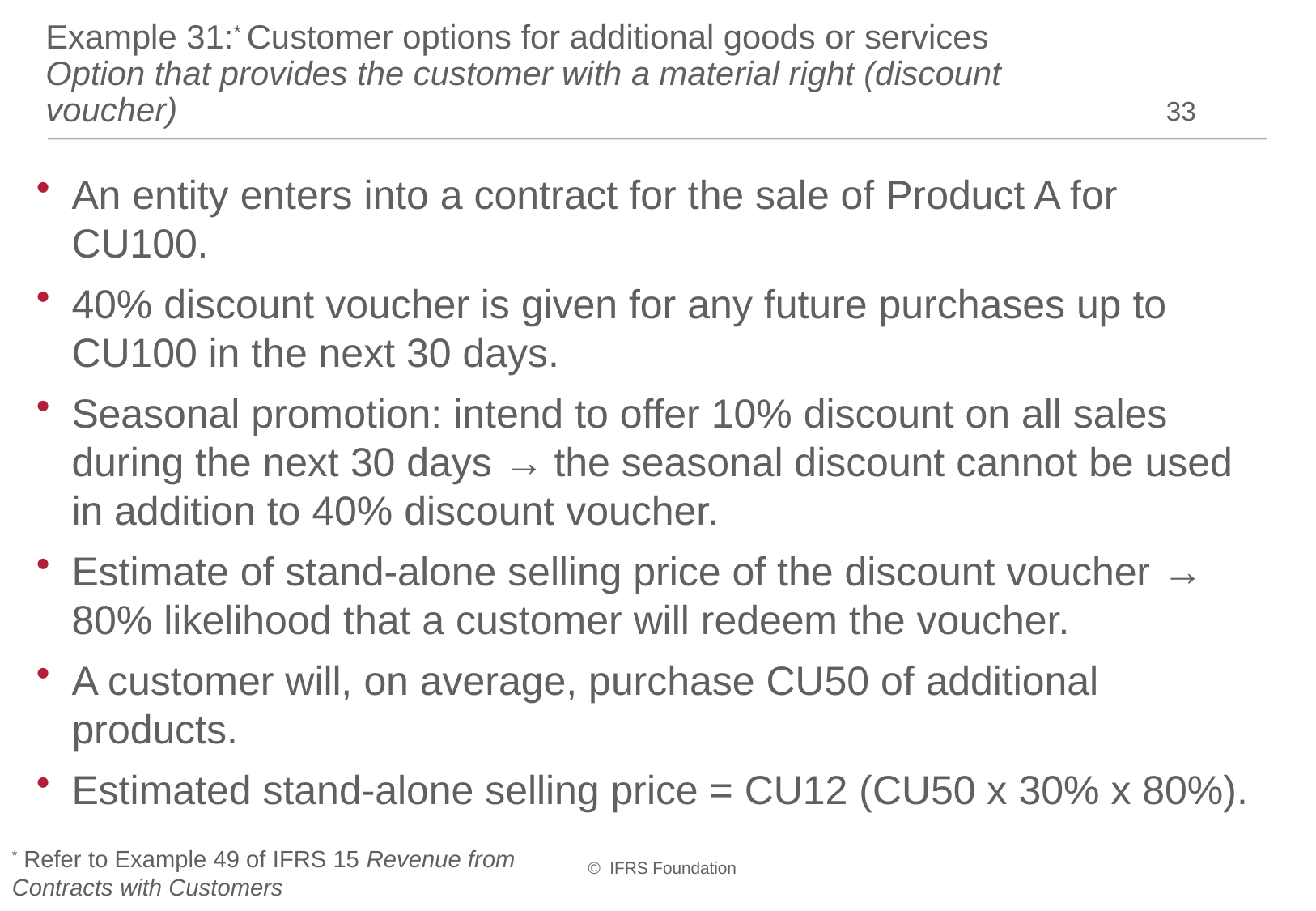

# Example 31:* Customer options for additional goods or services Option that provides the customer with a material right (discount voucher)
33
An entity enters into a contract for the sale of Product A for CU100.
40% discount voucher is given for any future purchases up to CU100 in the next 30 days.
Seasonal promotion: intend to offer 10% discount on all sales during the next 30 days → the seasonal discount cannot be used in addition to 40% discount voucher.
Estimate of stand-alone selling price of the discount voucher → 80% likelihood that a customer will redeem the voucher.
A customer will, on average, purchase CU50 of additional products.
Estimated stand-alone selling price = CU12 (CU50 x 30% x 80%).
* Refer to Example 49 of IFRS 15 Revenue from Contracts with Customers
©  IFRS Foundation